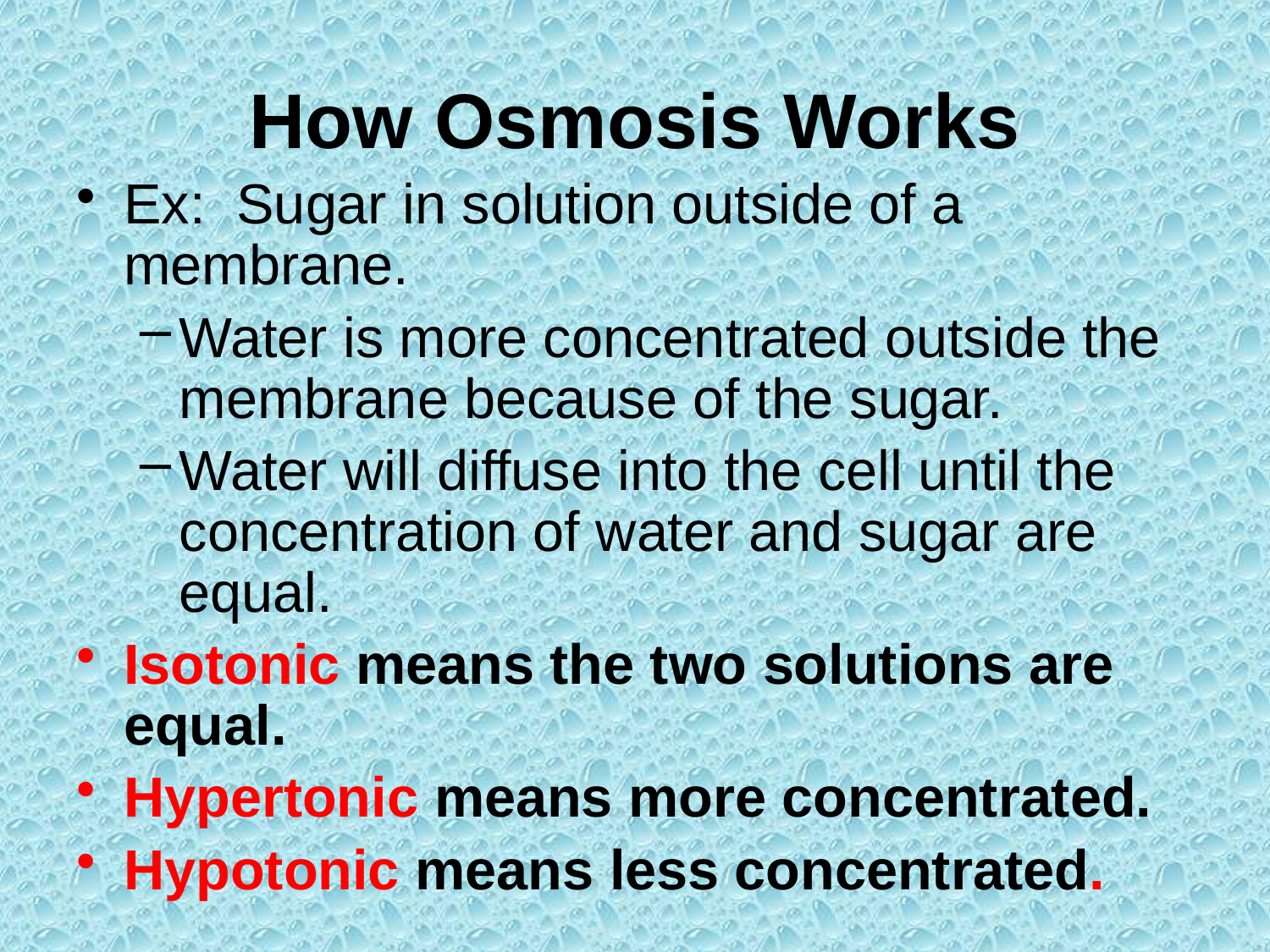

# How Osmosis Works
Ex:  Sugar in solution outside of a membrane.
Water is more concentrated outside the membrane because of the sugar.
Water will diffuse into the cell until the concentration of water and sugar are equal.
Isotonic means the two solutions are equal.
Hypertonic means more concentrated.
Hypotonic means less concentrated.